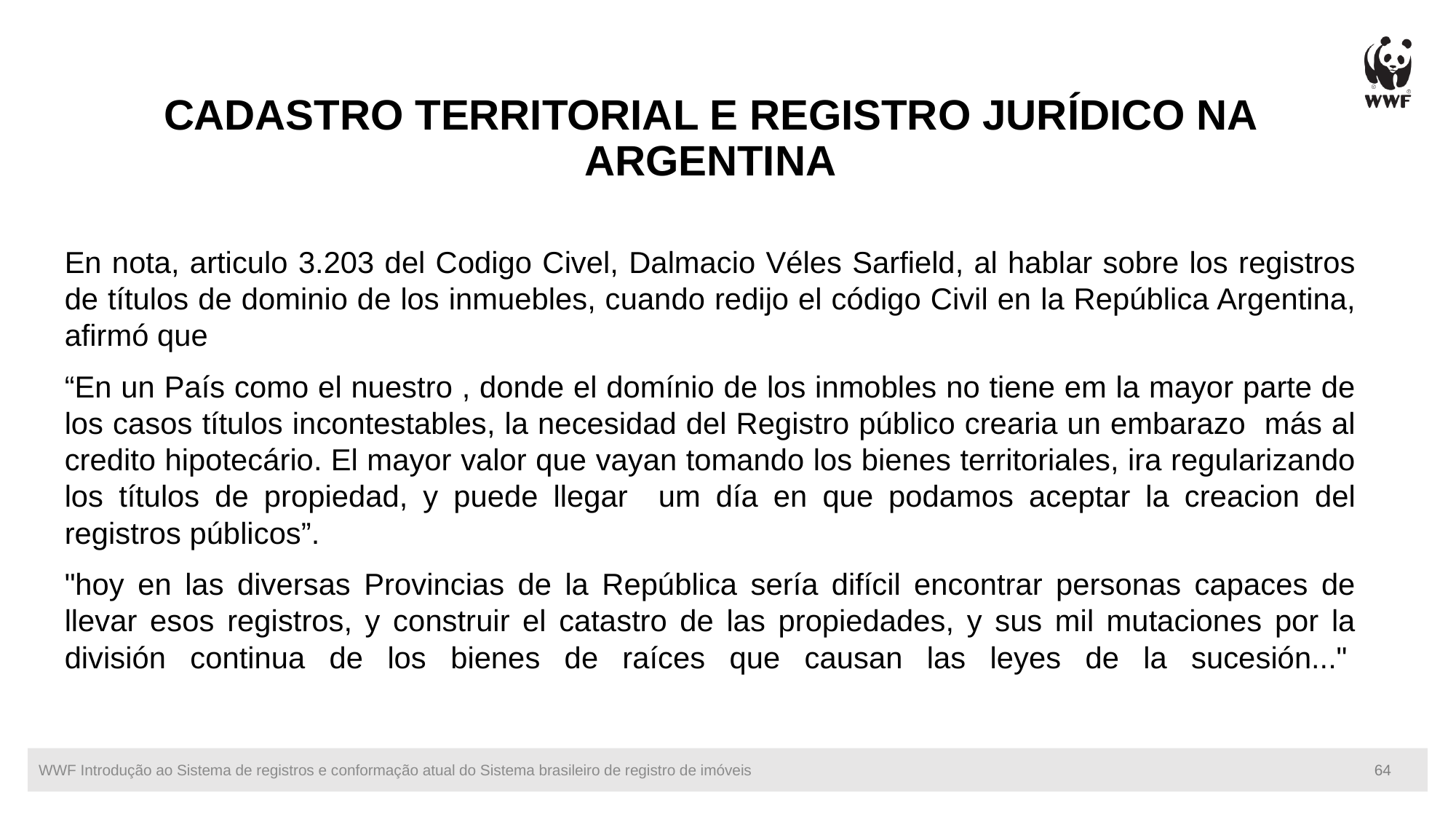

# CADASTRO TERRITORIAL E REGISTRO JURÍDICO NA ARGENTINA
En nota, articulo 3.203 del Codigo Civel, Dalmacio Véles Sarfield, al hablar sobre los registros de títulos de dominio de los inmuebles, cuando redijo el código Civil en la República Argentina, afirmó que
“En un País como el nuestro , donde el domínio de los inmobles no tiene em la mayor parte de los casos títulos incontestables, la necesidad del Registro público crearia un embarazo  más al credito hipotecário. El mayor valor que vayan tomando los bienes territoriales, ira regularizando los títulos de propiedad, y puede llegar  um día en que podamos aceptar la creacion del registros públicos”.
"hoy en las diversas Provincias de la República sería difícil encontrar personas capaces de llevar esos registros, y construir el catastro de las propiedades, y sus mil mutaciones por la división continua de los bienes de raíces que causan las leyes de la sucesión..."
WWF Introdução ao Sistema de registros e conformação atual do Sistema brasileiro de registro de imóveis
64